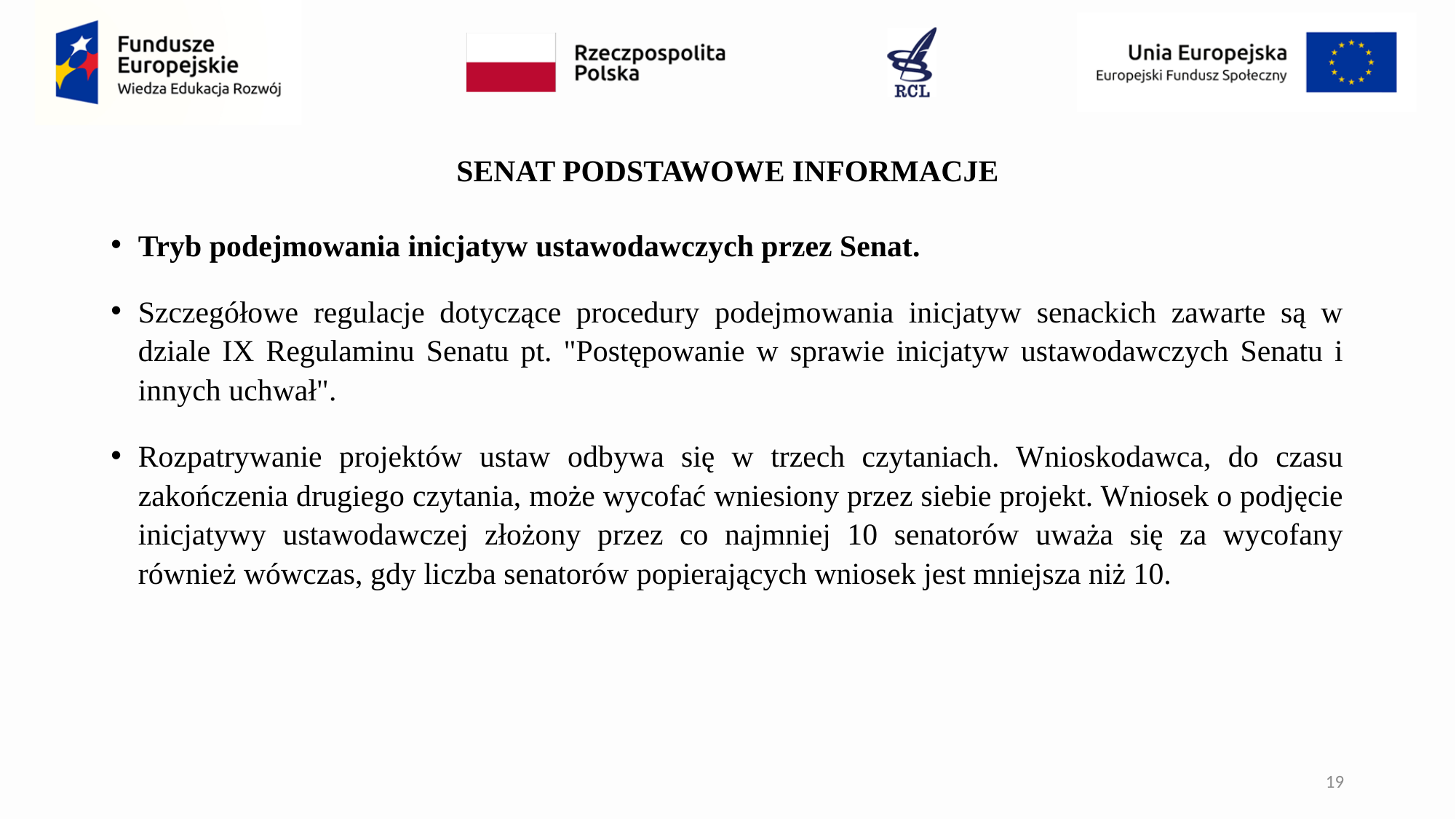

# SENAT PODSTAWOWE INFORMACJE
Tryb podejmowania inicjatyw ustawodawczych przez Senat.
Szczegółowe regulacje dotyczące procedury podejmowania inicjatyw senackich zawarte są w dziale IX Regulaminu Senatu pt. "Postępowanie w sprawie inicjatyw ustawodawczych Senatu i innych uchwał".
Rozpatrywanie projektów ustaw odbywa się w trzech czytaniach. Wnioskodawca, do czasu zakończenia drugiego czytania, może wycofać wniesiony przez siebie projekt. Wniosek o podjęcie inicjatywy ustawodawczej złożony przez co najmniej 10 senatorów uważa się za wycofany również wówczas, gdy liczba senatorów popierających wniosek jest mniejsza niż 10.

19